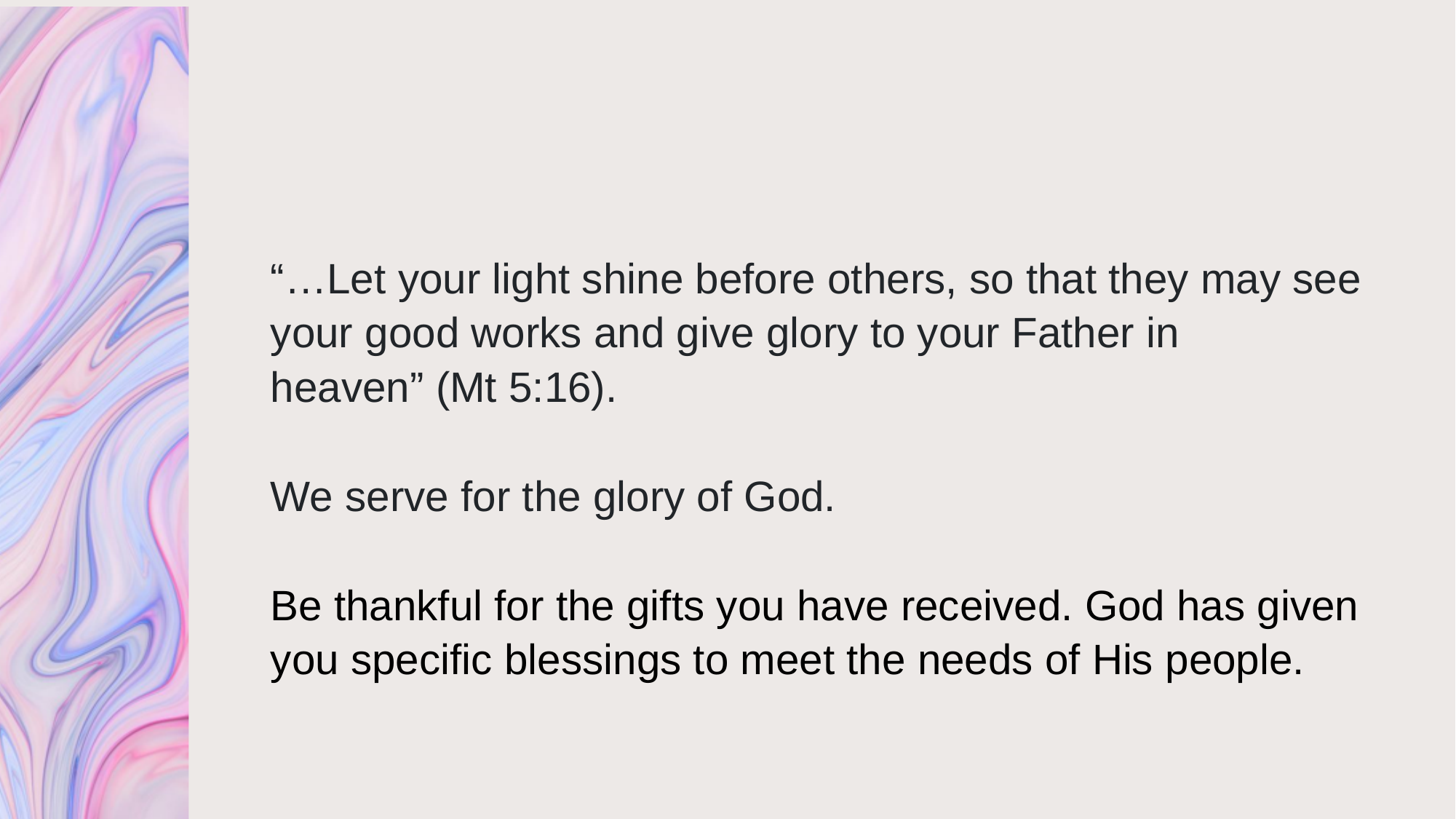

# “…Let your light shine before others, so that they may see your good works and give glory to your Father in heaven” (Mt 5:16). We serve for the glory of God. Be thankful for the gifts you have received. God has given you specific blessings to meet the needs of His people.